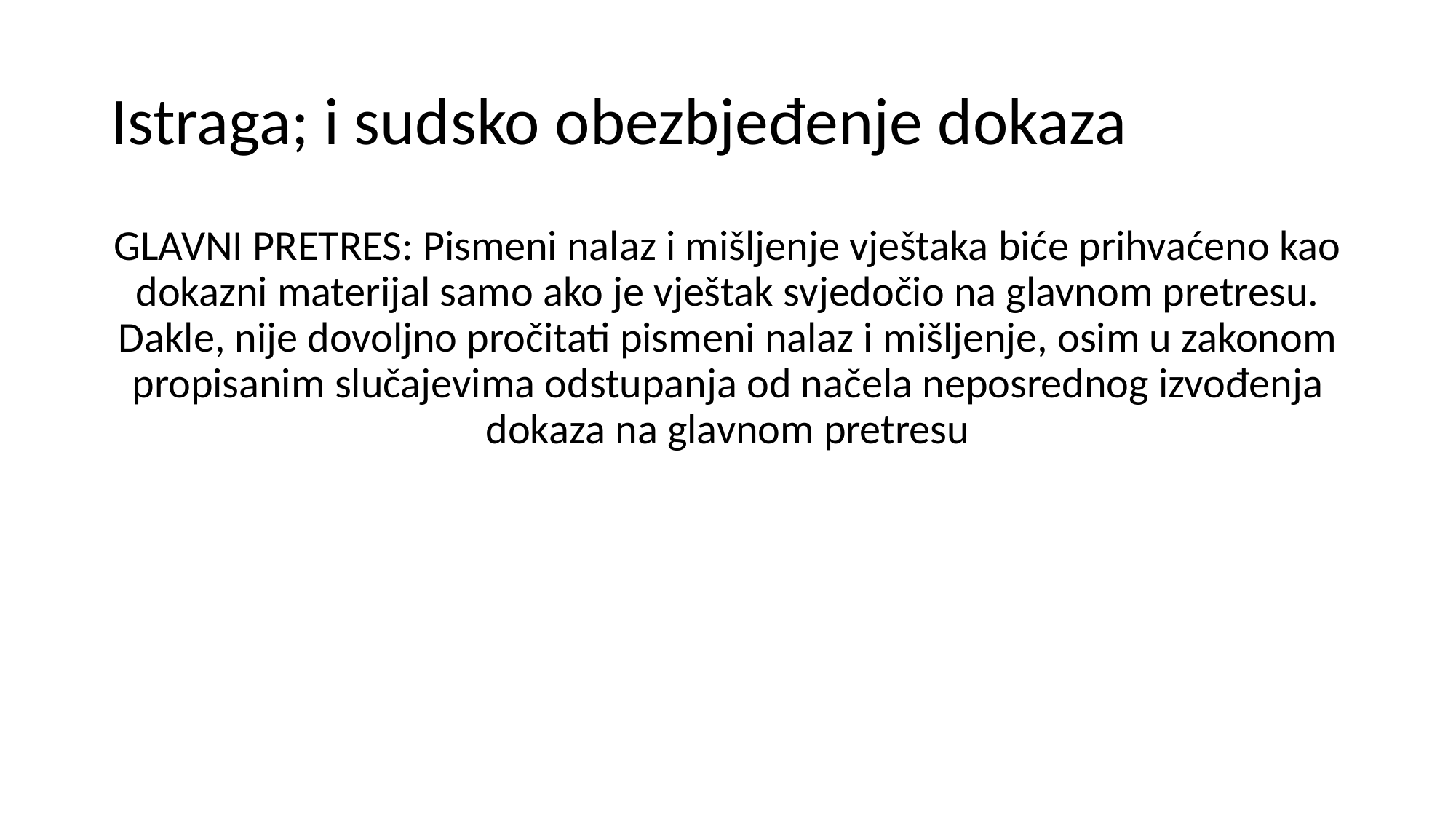

# Istraga; i sudsko obezbjeđenje dokaza
GLAVNI PRETRES: Pismeni nalaz i mišljenje vještaka biće prihvaćeno kao dokazni materijal samo ako je vještak svjedočio na glavnom pretresu. Dakle, nije dovoljno pročitati pismeni nalaz i mišljenje, osim u zakonom propisanim slučajevima odstupanja od načela neposrednog izvođenja dokaza na glavnom pretresu